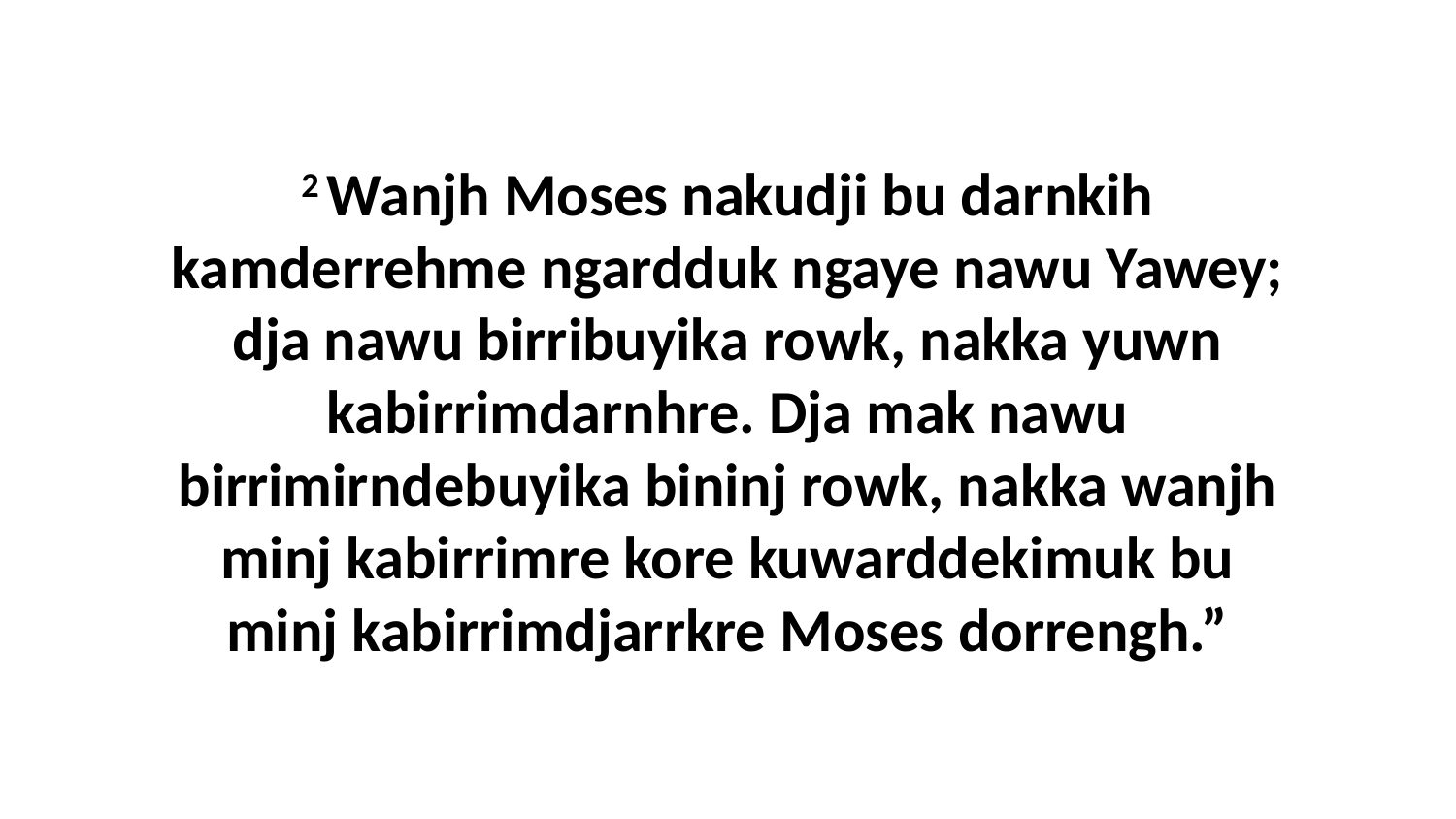

2 Wanjh Moses nakudji bu darnkih kamderrehme ngardduk ngaye nawu Yawey; dja nawu birribuyika rowk, nakka yuwn kabirrimdarnhre. Dja mak nawu birrimirndebuyika bininj rowk, nakka wanjh minj kabirrimre kore kuwarddekimuk bu minj kabirrimdjarrkre Moses dorrengh.”